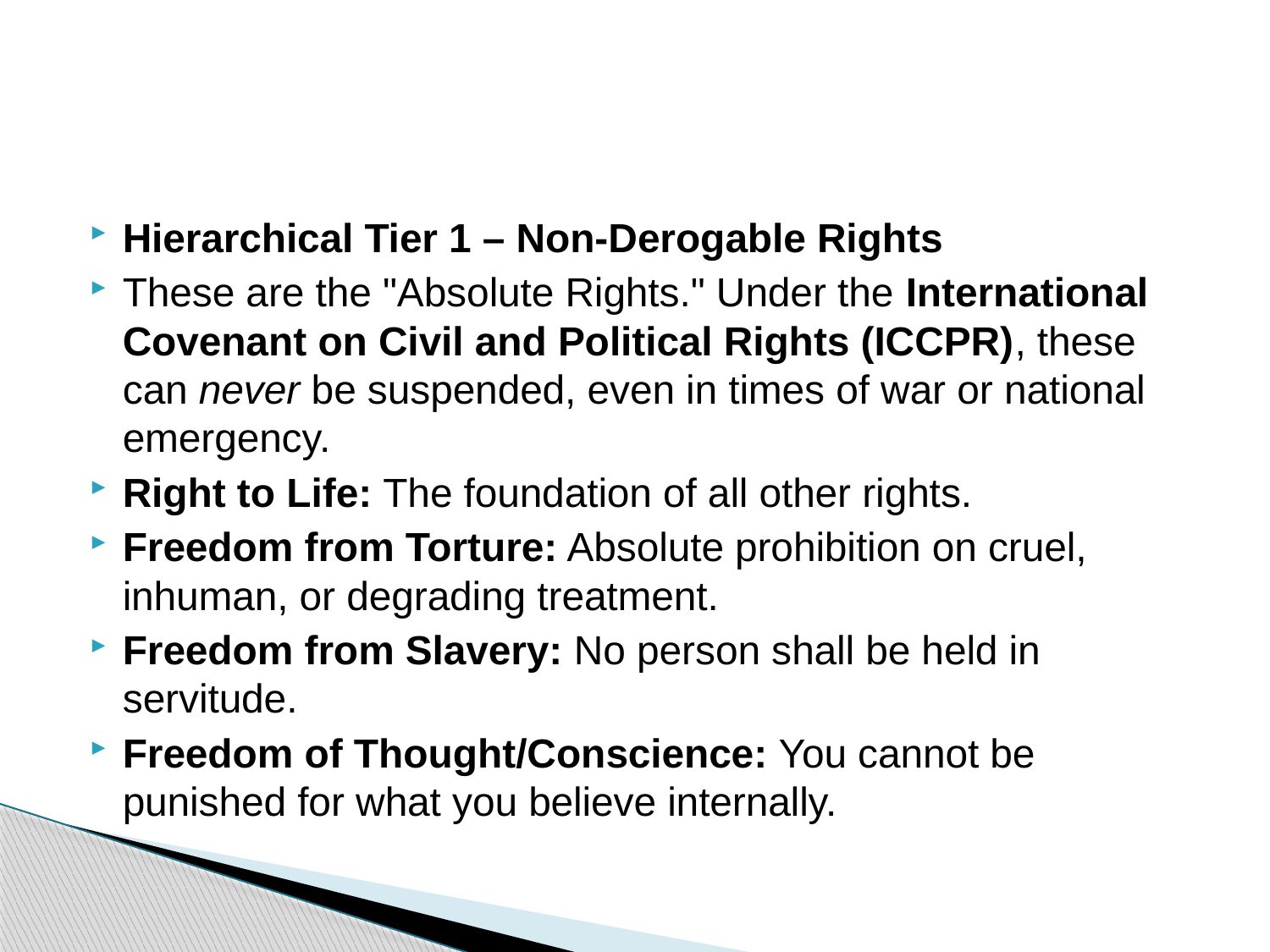

#
Hierarchical Tier 1 – Non-Derogable Rights
These are the "Absolute Rights." Under the International Covenant on Civil and Political Rights (ICCPR), these can never be suspended, even in times of war or national emergency.
Right to Life: The foundation of all other rights.
Freedom from Torture: Absolute prohibition on cruel, inhuman, or degrading treatment.
Freedom from Slavery: No person shall be held in servitude.
Freedom of Thought/Conscience: You cannot be punished for what you believe internally.